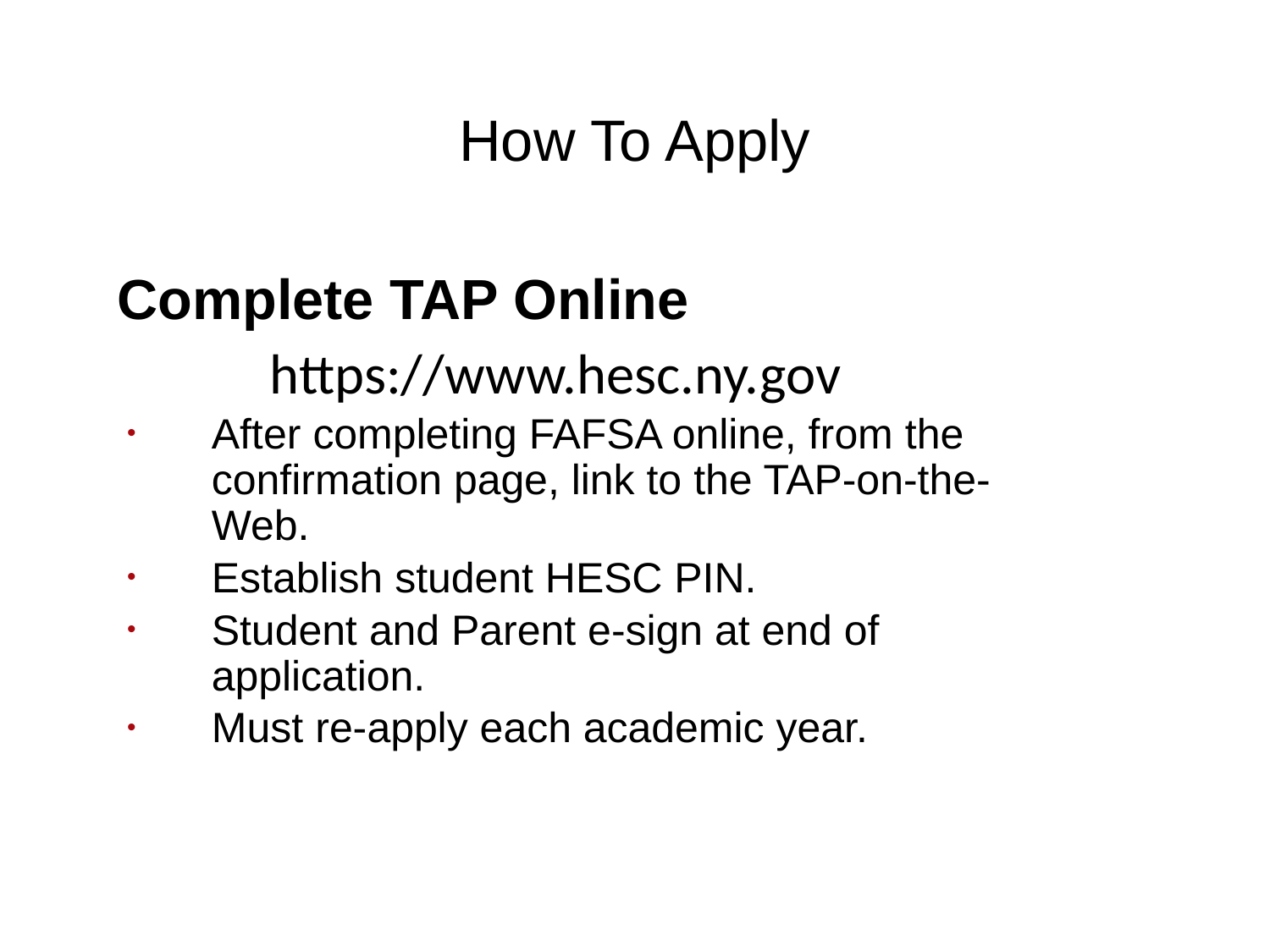

# How To Apply
   Complete TAP Online
https://www.hesc.ny.gov
After completing FAFSA online, from the confirmation page, link to the TAP-on-the-Web.
Establish student HESC PIN.
Student and Parent e-sign at end of application.
Must re-apply each academic year.